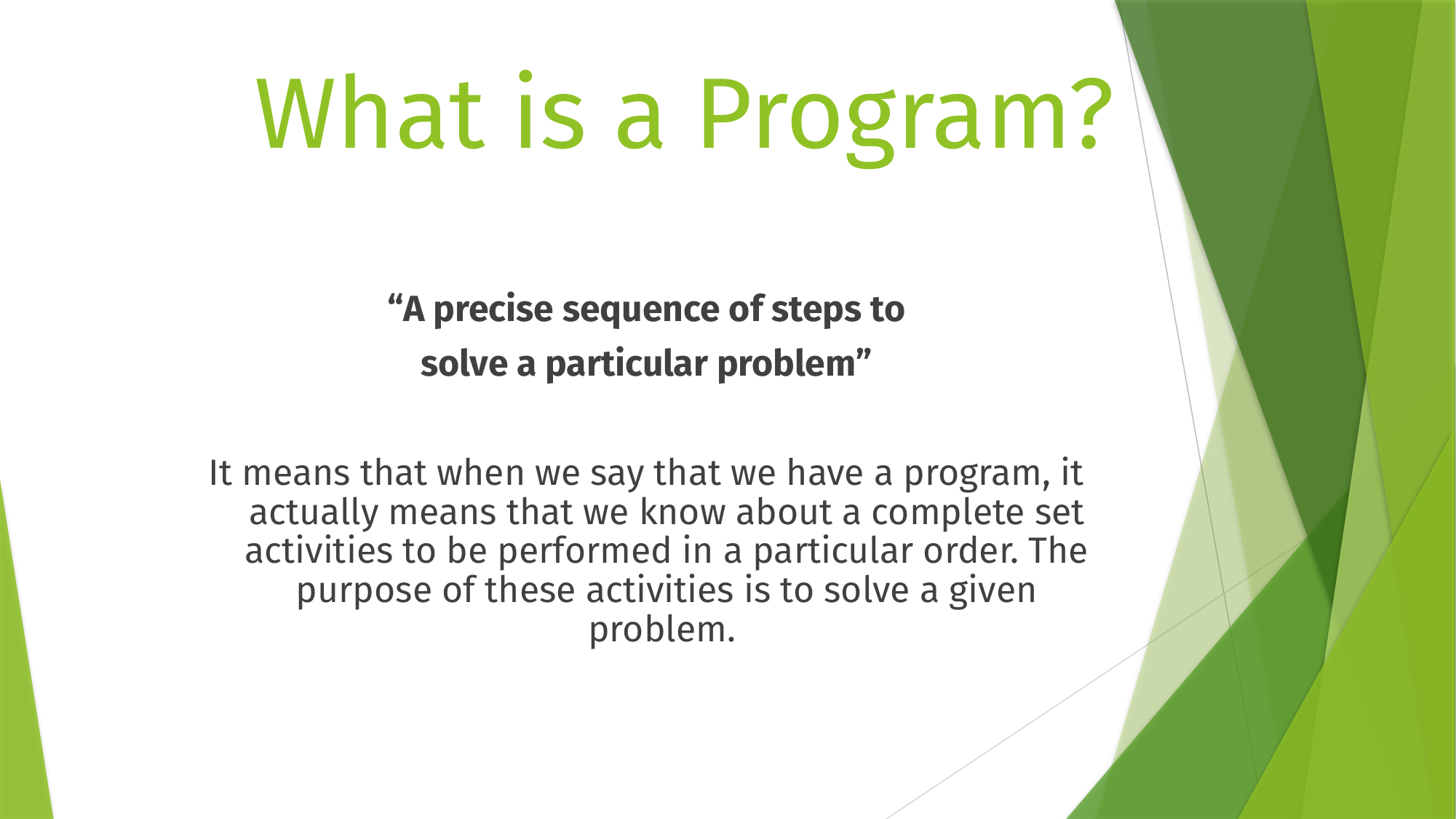

# What is a Program?

“A precise sequence of steps to
solve a particular problem”

It means that when we say that we have a program, it actually means that we know about a complete set activities to be performed in a particular order. The purpose of these activities is to solve a given problem.